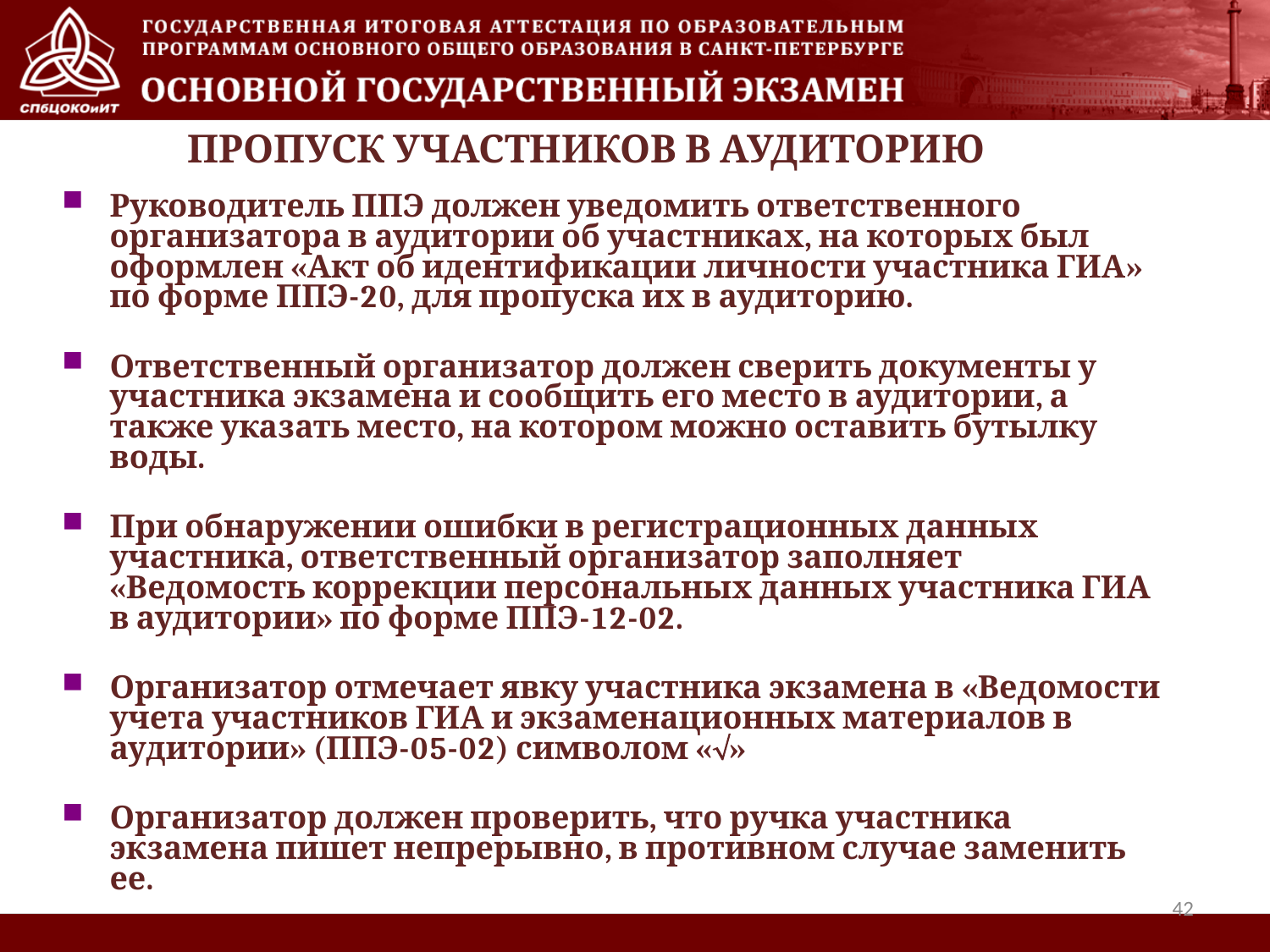

Пропуск участников в аудиторию
Руководитель ППЭ должен уведомить ответственного организатора в аудитории об участниках, на которых был оформлен «Акт об идентификации личности участника ГИА» по форме ППЭ-20, для пропуска их в аудиторию.

Ответственный организатор должен сверить документы у участника экзамена и сообщить его место в аудитории, а также указать место, на котором можно оставить бутылку воды.

При обнаружении ошибки в регистрационных данных участника, ответственный организатор заполняет «Ведомость коррекции персональных данных участника ГИА в аудитории» по форме ППЭ-12-02.

Организатор отмечает явку участника экзамена в «Ведомости учета участников ГИА и экзаменационных материалов в аудитории» (ППЭ-05-02) символом «√»

Организатор должен проверить, что ручка участника экзамена пишет непрерывно, в противном случае заменить ее.

42